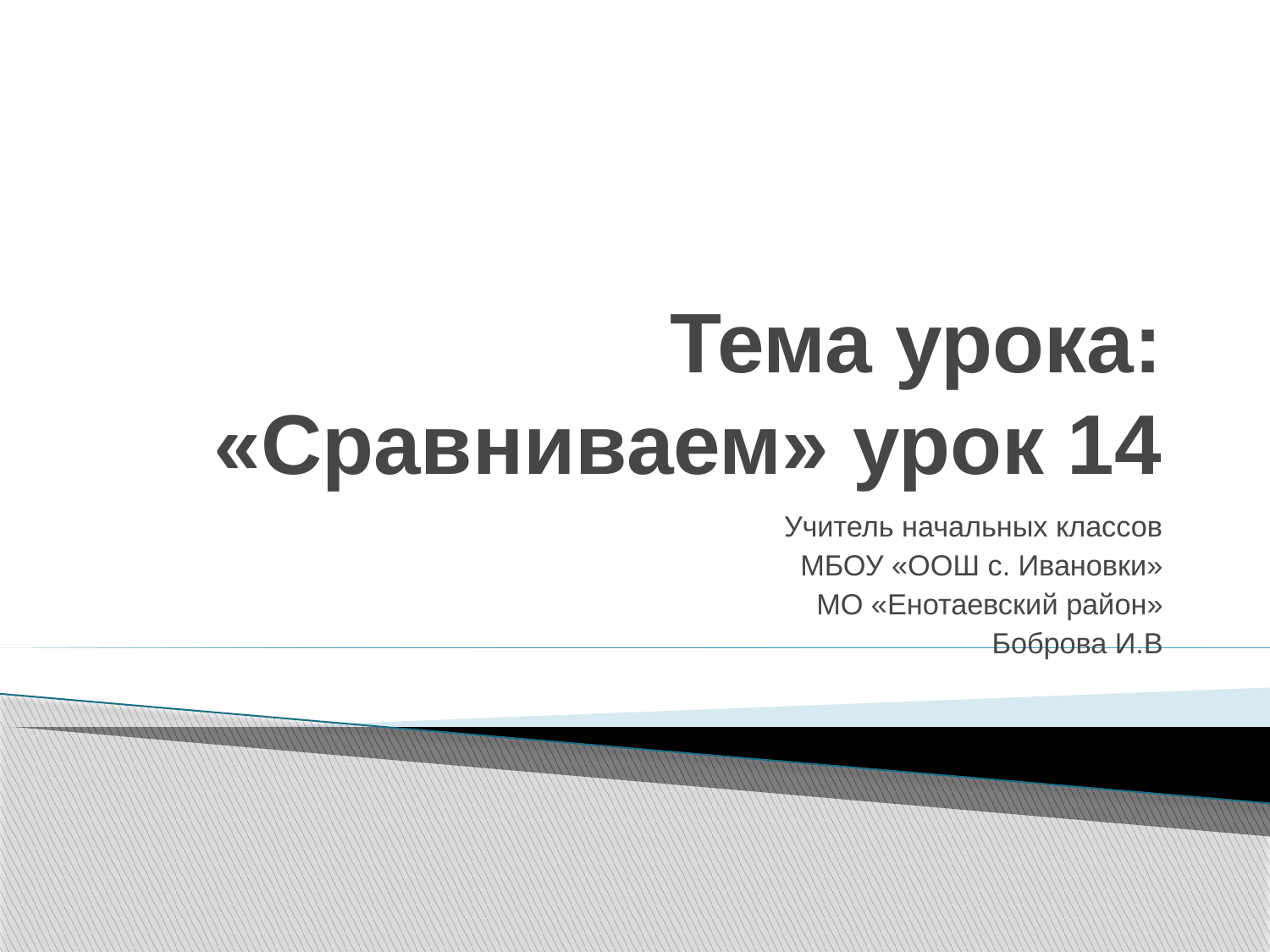

# Тема урока: «Сравниваем» урок 14
Учитель начальных классов
МБОУ «ООШ с. Ивановки»
МО «Енотаевский район»
Боброва И.В